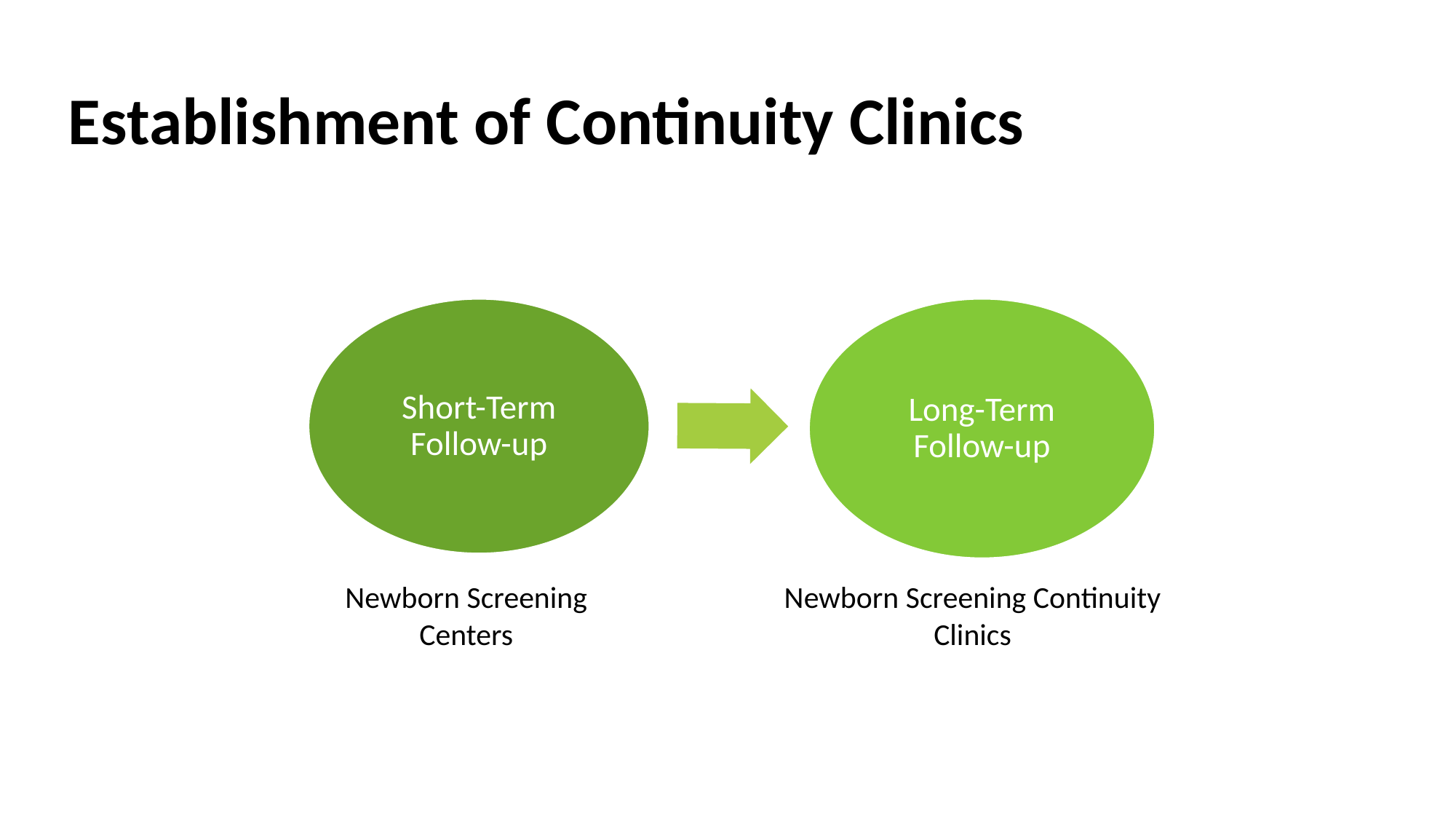

# Establishment of Continuity Clinics

Short-Term Follow-up
Long-Term Follow-up

Newborn Screening Centers
Newborn Screening Continuity Clinics